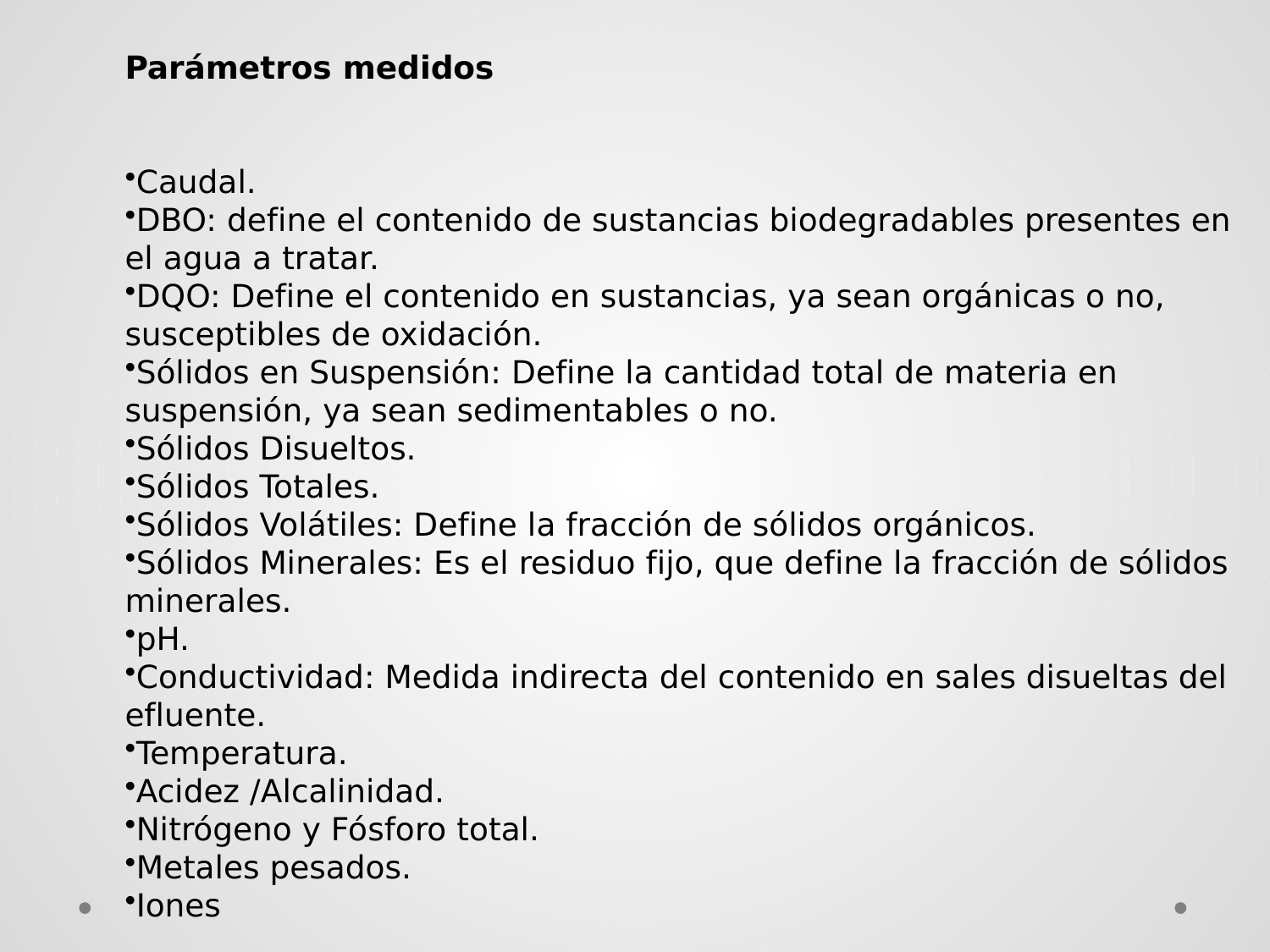

Parámetros medidos

Caudal.
DBO: define el contenido de sustancias biodegradables presentes en el agua a tratar.
DQO: Define el contenido en sustancias, ya sean orgánicas o no, susceptibles de oxidación.
Sólidos en Suspensión: Define la cantidad total de materia en suspensión, ya sean sedimentables o no.
Sólidos Disueltos.
Sólidos Totales.
Sólidos Volátiles: Define la fracción de sólidos orgánicos.
Sólidos Minerales: Es el residuo fijo, que define la fracción de sólidos minerales.
pH.
Conductividad: Medida indirecta del contenido en sales disueltas del efluente.
Temperatura.
Acidez /Alcalinidad.
Nitrógeno y Fósforo total.
Metales pesados.
Iones